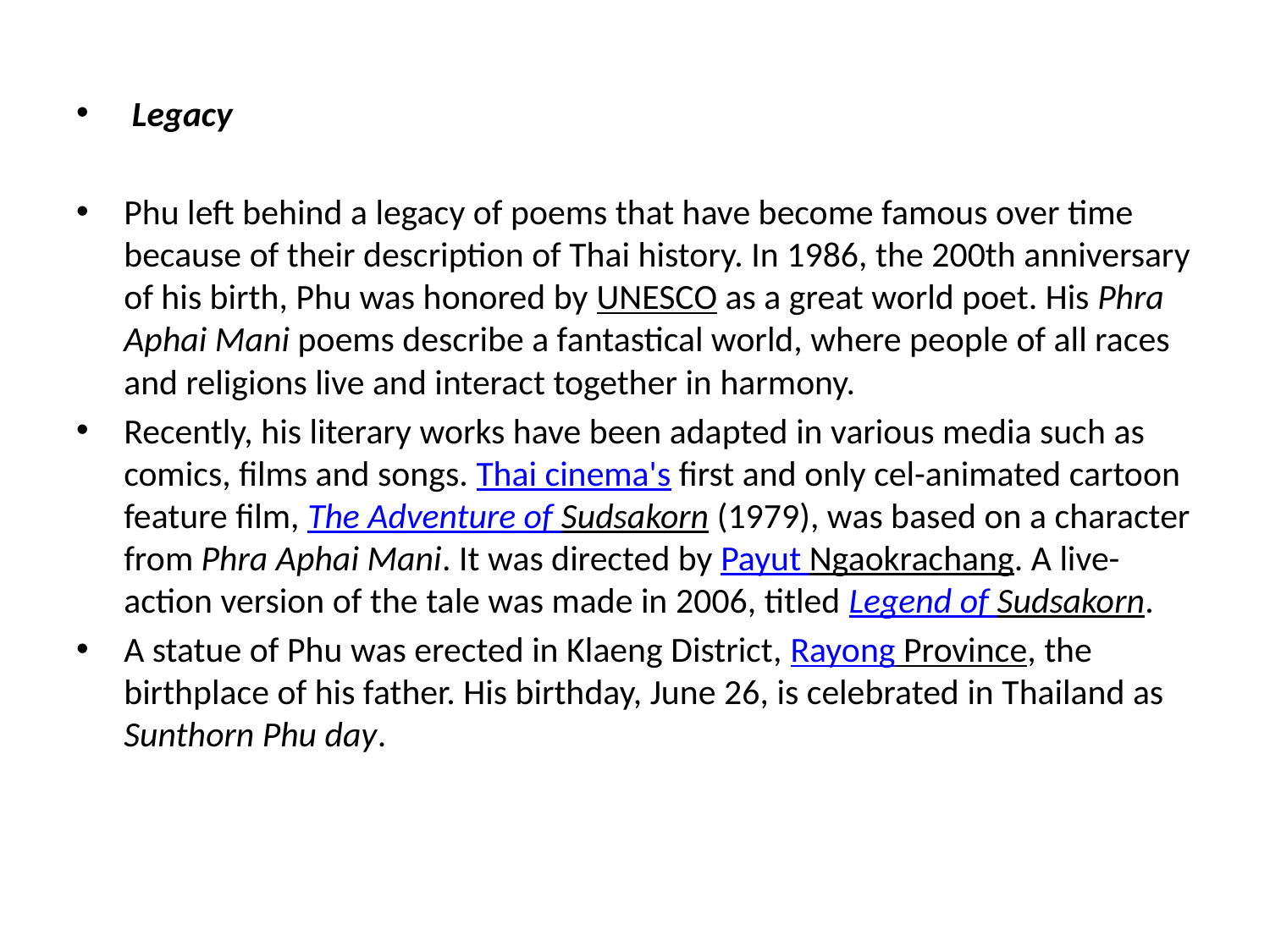

Legacy

Phu left behind a legacy of poems that have become famous over time because of their description of Thai history. In 1986, the 200th anniversary of his birth, Phu was honored by UNESCO as a great world poet. His Phra Aphai Mani poems describe a fantastical world, where people of all races and religions live and interact together in harmony.
Recently, his literary works have been adapted in various media such as comics, films and songs. Thai cinema's first and only cel-animated cartoon feature film, The Adventure of Sudsakorn (1979), was based on a character from Phra Aphai Mani. It was directed by Payut Ngaokrachang. A live-action version of the tale was made in 2006, titled Legend of Sudsakorn.
A statue of Phu was erected in Klaeng District, Rayong Province, the birthplace of his father. His birthday, June 26, is celebrated in Thailand as Sunthorn Phu day.